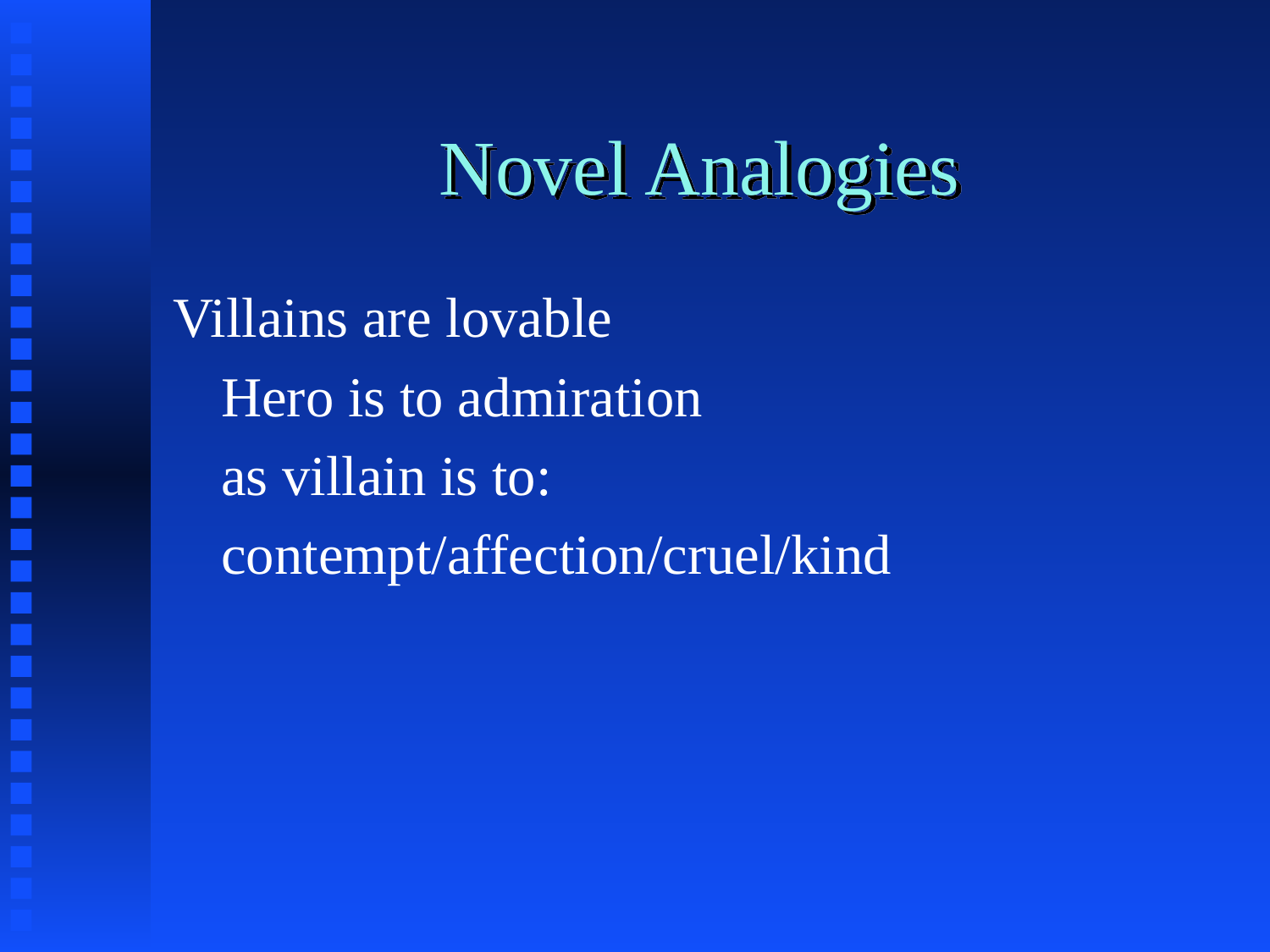

# Novel Analogies
Villains are lovable
	Hero is to admiration
	as villain is to:
	contempt/affection/cruel/kind